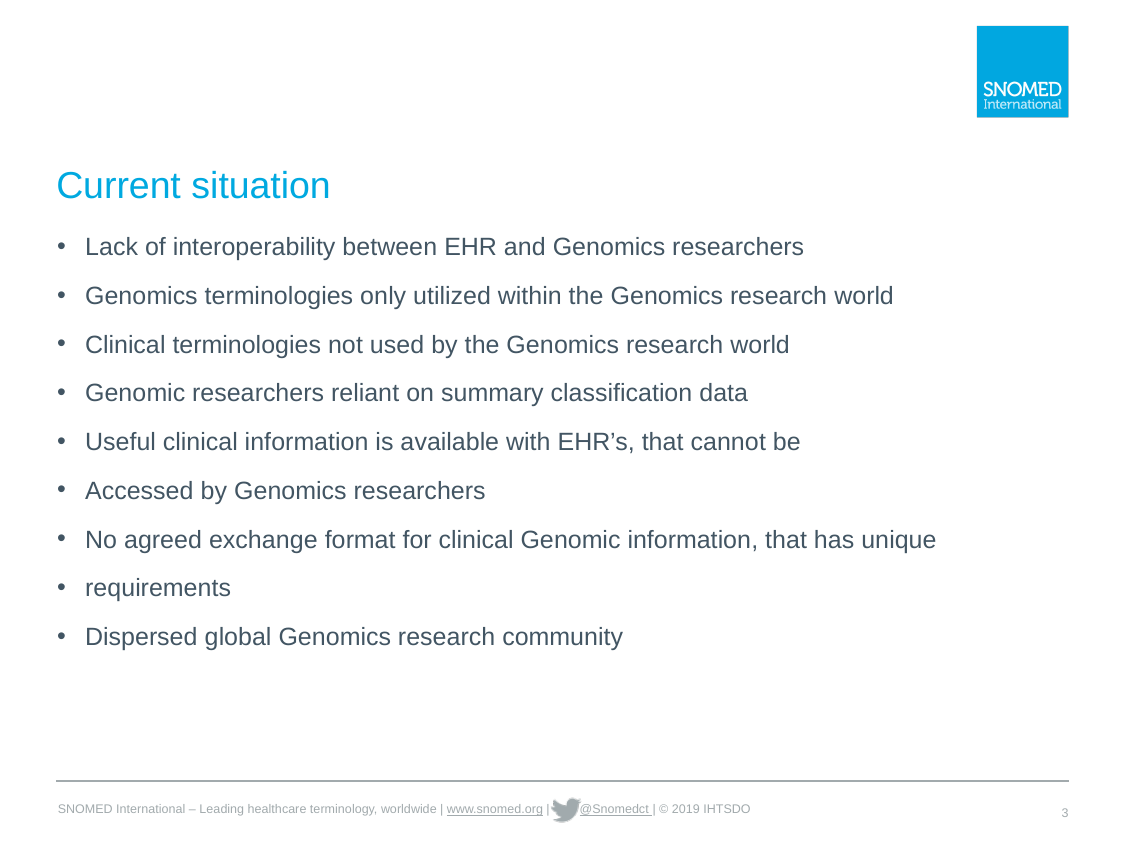

# Current situation
Lack of interoperability between EHR and Genomics researchers
Genomics terminologies only utilized within the Genomics research world
Clinical terminologies not used by the Genomics research world
Genomic researchers reliant on summary classification data
Useful clinical information is available with EHR’s, that cannot be
Accessed by Genomics researchers
No agreed exchange format for clinical Genomic information, that has unique
requirements
Dispersed global Genomics research community
3